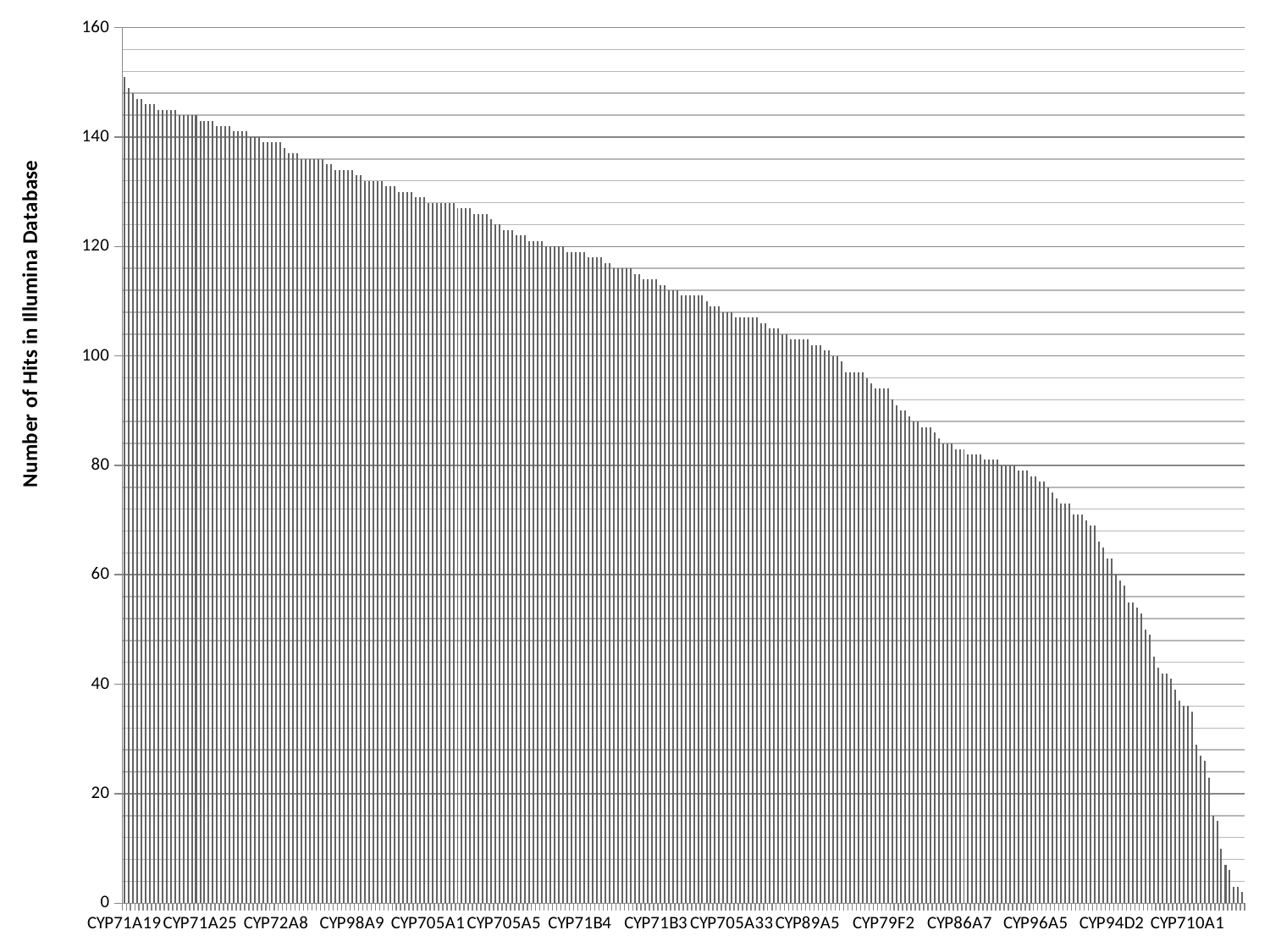

### Chart

| Category |  |
|---|---|
| CYP71A19 | 151.0 |
| CYP71A22 | 149.0 |
| CYP81F1 | 148.0 |
| CYP706A6 | 147.0 |
| CYP71B37 | 147.0 |
| CYP71B2 | 146.0 |
| CYP71B20 | 146.0 |
| CYP76C5 | 146.0 |
| CYP71A26 | 145.0 |
| CYP71B13 | 145.0 |
| CYP71B36 | 145.0 |
| CYP81D8 | 145.0 |
| CYP81G1 | 145.0 |
| CYP706A4 | 144.0 |
| CYP71A13 | 144.0 |
| CYP71A24 | 144.0 |
| CYP76C7 | 144.0 |
| CYP81D2 | 144.0 |
| CYP71A25 | 143.0 |
| CYP71A27 | 143.0 |
| CYP81F2 | 143.0 |
| CYP81F3 | 143.0 |
| CYP706A7 | 142.0 |
| CYP71B19 | 142.0 |
| CYP71B34 | 142.0 |
| CYP81H1 | 142.0 |
| CYP706A1 | 141.0 |
| CYP71A23 | 141.0 |
| CYP71B10 | 141.0 |
| CYP76C4 | 141.0 |
| CYP706A2 | 140.0 |
| CYP71B12 | 140.0 |
| CYP76C6 | 140.0 |
| CYP71A15 | 139.0 |
| CYP71A18 | 139.0 |
| CYP71B27 | 139.0 |
| CYP72A8 | 139.0 |
| CYP734A1 | 139.0 |
| CYP71A21 | 138.0 |
| CYP706A5 | 137.0 |
| CYP71A12 | 137.0 |
| CYP71B11 | 137.0 |
| CYP71B14 | 136.0 |
| CYP75B1 | 136.0 |
| CYP81D4 | 136.0 |
| CYP81F4 | 136.0 |
| CYP82G1 | 136.0 |
| CYP84A1 | 136.0 |
| CYP76C2 | 135.0 |
| CYP76C3 | 135.0 |
| CYP71B29 | 134.0 |
| CYP76C1 | 134.0 |
| CYP81D10P | 134.0 |
| CYP81K2 | 134.0 |
| CYP98A9 | 134.0 |
| CYP72A7 | 133.0 |
| CYP83A1 | 133.0 |
| CYP71A16 | 132.0 |
| CYP71B16 | 132.0 |
| CYP71B35 | 132.0 |
| CYP72A10 | 132.0 |
| CYP76G1 | 132.0 |
| CYP707A3 | 131.0 |
| CYP712A1 | 131.0 |
| CYP82C4 | 131.0 |
| CYP71A20 | 130.0 |
| CYP71B17 | 130.0 |
| CYP71B23 | 130.0 |
| CYP72A15 | 130.0 |
| CYP71A14 | 129.0 |
| CYP81D3 | 129.0 |
| CYP81D7 | 129.0 |
| CYP705A1 | 128.0 |
| CYP705A13 | 128.0 |
| CYP705A23 | 128.0 |
| CYP706A3 | 128.0 |
| CYP72A11 | 128.0 |
| CYP72A9 | 128.0 |
| CYP81K1 | 128.0 |
| CYP707A1 | 127.0 |
| CYP714A2 | 127.0 |
| CYP71B7 | 127.0 |
| CYP82C3 | 127.0 |
| CYP705A34P | 126.0 |
| CYP71B26 | 126.0 |
| CYP72A14 | 126.0 |
| CYP81D1 | 126.0 |
| CYP83B1 | 125.0 |
| CYP705A19 | 124.0 |
| CYP81D6 | 124.0 |
| CYP705A5 | 123.0 |
| CYP78A10 | 123.0 |
| CYP82F1 | 123.0 |
| CYP705A3 | 122.0 |
| CYP78A7 | 122.0 |
| CYP82C2 | 122.0 |
| CYP71B25 | 121.0 |
| CYP71B28 | 121.0 |
| CYP71B33 | 121.0 |
| CYP71B6 | 121.0 |
| CYP71B9 | 120.0 |
| CYP721A1 | 120.0 |
| CYP72A13 | 120.0 |
| CYP77A7 | 120.0 |
| CYP93D1 | 120.0 |
| CYP705A24 | 119.0 |
| CYP705A30 | 119.0 |
| CYP71B24 | 119.0 |
| CYP71B4 | 119.0 |
| CYP78A6 | 119.0 |
| CYP71B18P | 118.0 |
| CYP71B8 | 118.0 |
| CYP735A1 | 118.0 |
| CYP98A3 | 118.0 |
| CYP705A28 | 117.0 |
| CYP714A1 | 117.0 |
| CYP703A2 | 116.0 |
| CYP72C1 | 116.0 |
| CYP78A5 | 116.0 |
| CYP84A4 | 116.0 |
| CYP90A1 | 116.0 |
| CYP709B3 | 115.0 |
| CYP71B5 | 115.0 |
| CYP707A4 | 114.0 |
| CYP709B2 | 114.0 |
| CYP71A28 | 114.0 |
| CYP71B3 | 114.0 |
| CYP77A9 | 113.0 |
| CYP98A8 | 113.0 |
| CYP705A8 | 112.0 |
| CYP71B21 | 112.0 |
| CYP71B22 | 112.0 |
| CYP705A18 | 111.0 |
| CYP707A2 | 111.0 |
| CYP718 | 111.0 |
| CYP71B15 | 111.0 |
| CYP87A2 | 111.0 |
| CYP97A3 | 111.0 |
| CYP78A9 | 110.0 |
| CYP709B1 | 109.0 |
| CYP715A1 | 109.0 |
| CYP735A2 | 109.0 |
| CYP705A25 | 108.0 |
| CYP705A32 | 108.0 |
| CYP705A33 | 108.0 |
| CYP705A15 | 107.0 |
| CYP71B38P | 107.0 |
| CYP78A8 | 107.0 |
| CYP81D11 | 107.0 |
| CYP89A6 | 107.0 |
| CYP90B1 | 107.0 |
| CYP705A27 | 106.0 |
| CYP89A9 | 106.0 |
| CYP705A21 | 105.0 |
| CYP81D5 | 105.0 |
| CYP97C1 | 105.0 |
| CYP705A12 | 104.0 |
| CYP71B32 | 104.0 |
| CYP705A22 | 103.0 |
| CYP77A6 | 103.0 |
| CYP77B1 | 103.0 |
| CYP88A3 | 103.0 |
| CYP89A5 | 103.0 |
| CYP705A6 | 102.0 |
| CYP77A4 | 102.0 |
| CYP90C1 | 102.0 |
| CYP712A2 | 101.0 |
| CYP88A4 | 101.0 |
| CYP705A4 | 100.0 |
| CYP90D1 | 100.0 |
| CYP705A20 | 99.0 |
| CYP708A1 | 97.0 |
| CYP708A4 | 97.0 |
| CYP724A1 | 97.0 |
| CYP79C2 | 97.0 |
| CYP89A7 | 97.0 |
| CYP76C8P | 96.0 |
| CYP79B3 | 95.0 |
| CYP71B31 | 94.0 |
| CYP720A1 | 94.0 |
| CYP79F2 | 94.0 |
| CYP85A2 | 94.0 |
| CYP701A3 | 92.0 |
| CYP705A16 | 91.0 |
| CYP704A1 | 90.0 |
| CYP89A4 | 90.0 |
| CYP705A2 | 89.0 |
| CYP704A2 | 88.0 |
| CYP97B3 | 88.0 |
| CYP79A2 | 87.0 |
| CYP79B2 | 87.0 |
| CYP85A1 | 87.0 |
| CYP716A2 | 86.0 |
| CYP96A10 | 85.0 |
| CYP705A9 | 84.0 |
| CYP86C4 | 84.0 |
| CYP96A3 | 84.0 |
| CYP71B30P | 83.0 |
| CYP86A7 | 83.0 |
| CYP96A1 | 83.0 |
| CYP79C1 | 82.0 |
| CYP86C2 | 82.0 |
| CYP89A2 | 82.0 |
| CYP96A13 | 82.0 |
| CYP86A1 | 81.0 |
| CYP86A2 | 81.0 |
| CYP96A15 | 81.0 |
| CYP96A8 | 81.0 |
| CYP708A3 | 80.0 |
| CYP722A1 | 80.0 |
| CYP96A4 | 80.0 |
| CYP96A9 | 80.0 |
| CYP73A5 | 79.0 |
| CYP79A3P | 79.0 |
| CYP86C3 | 79.0 |
| CYP86C1 | 78.0 |
| CYP96A5 | 78.0 |
| CYP708A2 | 77.0 |
| CYP96A2 | 77.0 |
| CYP86A4 | 76.0 |
| CYP79F1 | 75.0 |
| CYP96A7 | 74.0 |
| CYP86A8 | 73.0 |
| CYP86B2 | 73.0 |
| CYP89A3 | 73.0 |
| CYP702A2 | 71.0 |
| CYP704B1 | 71.0 |
| CYP96A11 | 71.0 |
| CYP96A12 | 70.0 |
| CYP86B1 | 69.0 |
| CYP94C1 | 69.0 |
| CYP702A5 | 66.0 |
| CYP702A8 | 65.0 |
| CYP94D1 | 63.0 |
| CYP94D2 | 63.0 |
| CYP716A1 | 60.0 |
| CYP702A1 | 59.0 |
| CYP51G1 | 58.0 |
| CYP702A6 | 55.0 |
| CYP711A1 | 55.0 |
| CYP79A4P | 54.0 |
| CYP94B3 | 53.0 |
| CYP51G2 | 50.0 |
| CYP94B1 | 49.0 |
| CYP705A29P | 45.0 |
| CYP94B2 | 43.0 |
| CYP710A2 | 42.0 |
| CYP710A3 | 42.0 |
| CYP705A26P | 41.0 |
| CYP79C5P | 39.0 |
| CYP710A4 | 37.0 |
| CYP705A17P | 36.0 |
| CYP710A1 | 36.0 |
| CYP705A14P | 35.0 |
| CYP702A3 | 29.0 |
| CYP72A12P | 27.0 |
| CYP96A6P | 26.0 |
| CYP94D3P | 23.0 |
| CYP79C4P | 16.0 |
| CYP74B2 | 15.0 |
| CYP87A3P | 10.0 |
| CYP71A17P | 7.0 |
| CYP74A | 6.0 |
| CYP77A5P | 3.0 |
| CYP96A14P | 3.0 |
| CYP79B4P | 2.0 |